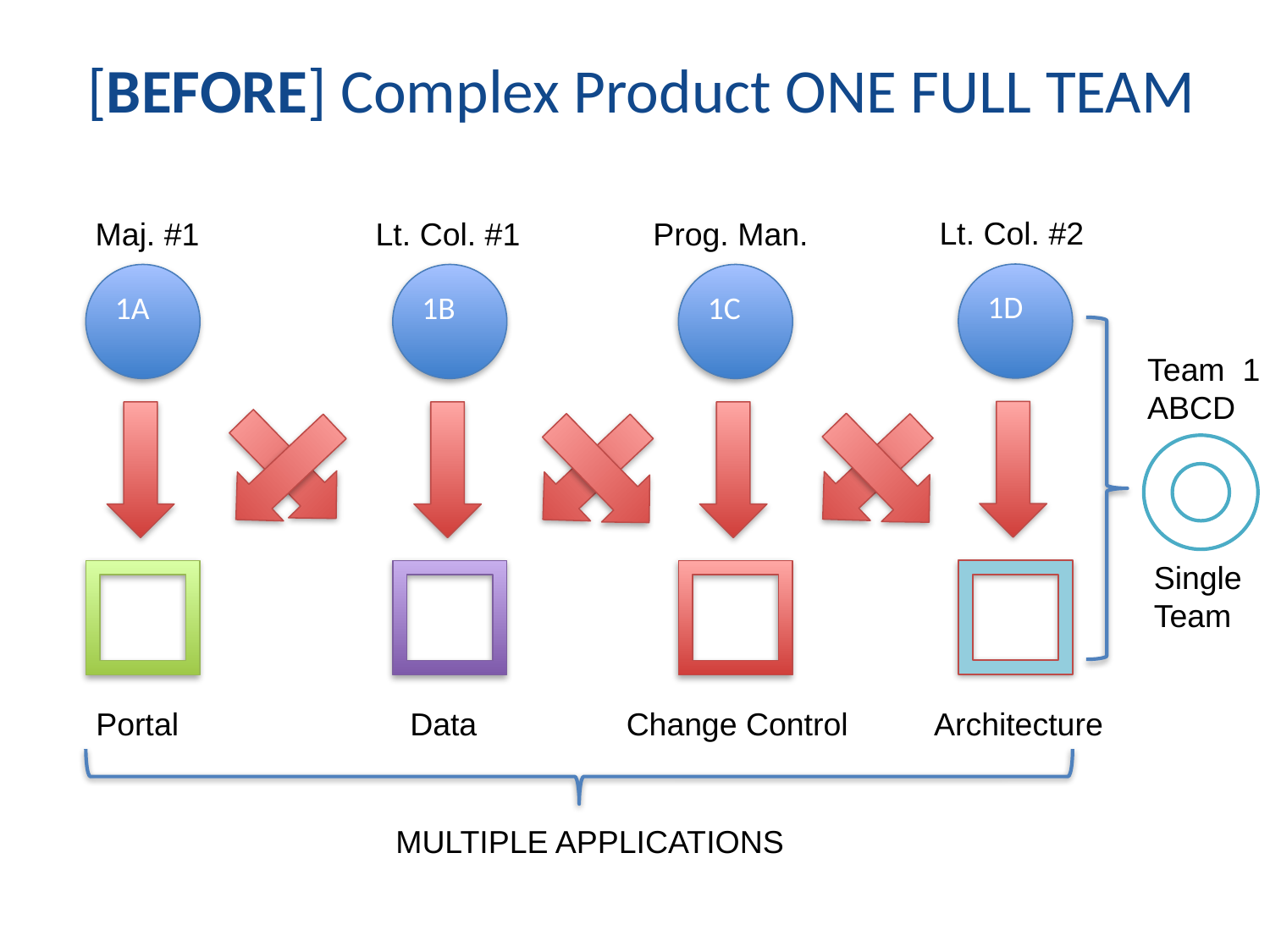

# [BEFORE] Complex Product ONE FULL TEAM
Lt. Col. #2
Maj. #1
Lt. Col. #1
Prog. Man.
1D
1A
1B
1C

Team  1
ABCD

Single
Team

Architecture
Portal
Data
Change Control
MULTIPLE APPLICATIONS